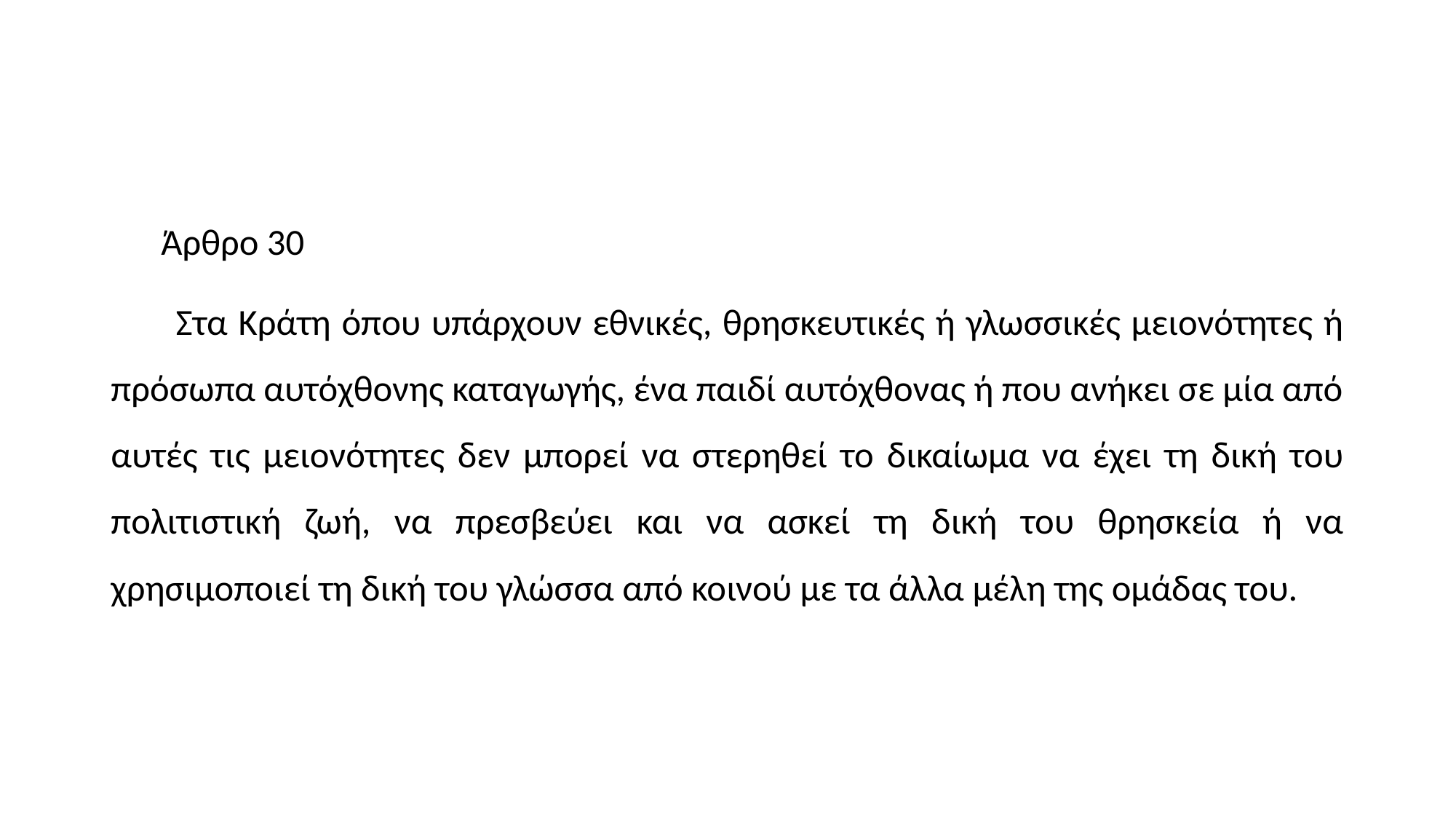

#
      Άρθρο 30
      Στα Κράτη όπου υπάρχουν εθνικές, θρησκευτικές ή γλωσσικές μειονότητες ή πρόσωπα αυτόχθονης καταγωγής, ένα παιδί αυτόχθονας ή που ανήκει σε μία από αυτές τις μειονότητες δεν μπορεί να στερηθεί το δικαίωμα να έχει τη δική του πολιτιστική ζωή, να πρεσβεύει και να ασκεί τη δική του θρησκεία ή να χρησιμοποιεί τη δική του γλώσσα από κοινού με τα άλλα μέλη της ομάδας του.